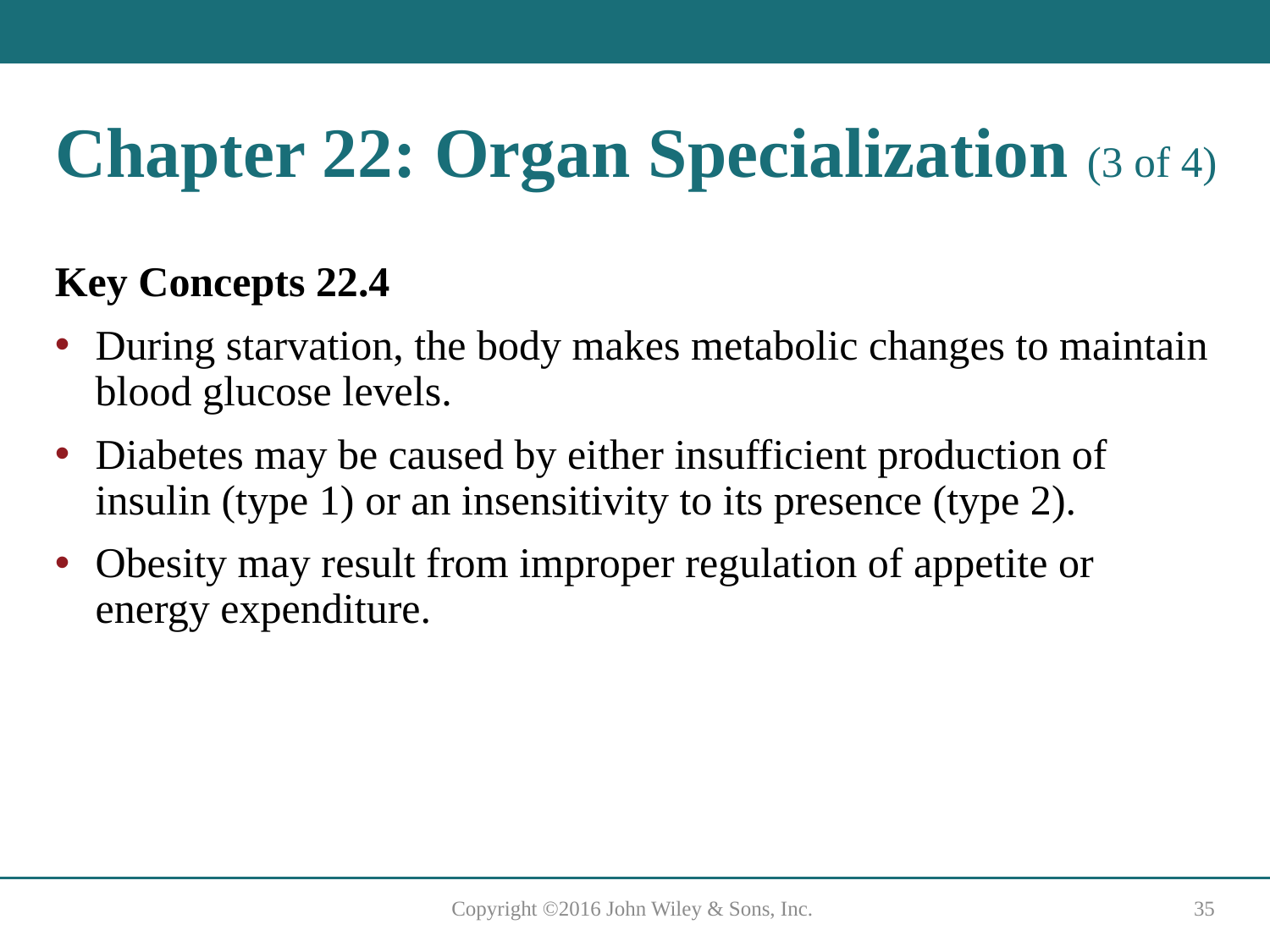

# Chapter 22: Organ Specialization (3 of 4)
Key Concepts 22.4
During starvation, the body makes metabolic changes to maintain blood glucose levels.
Diabetes may be caused by either insufficient production of insulin (type 1) or an insensitivity to its presence (type 2).
Obesity may result from improper regulation of appetite or energy expenditure.
Copyright ©2016 John Wiley & Sons, Inc.
35